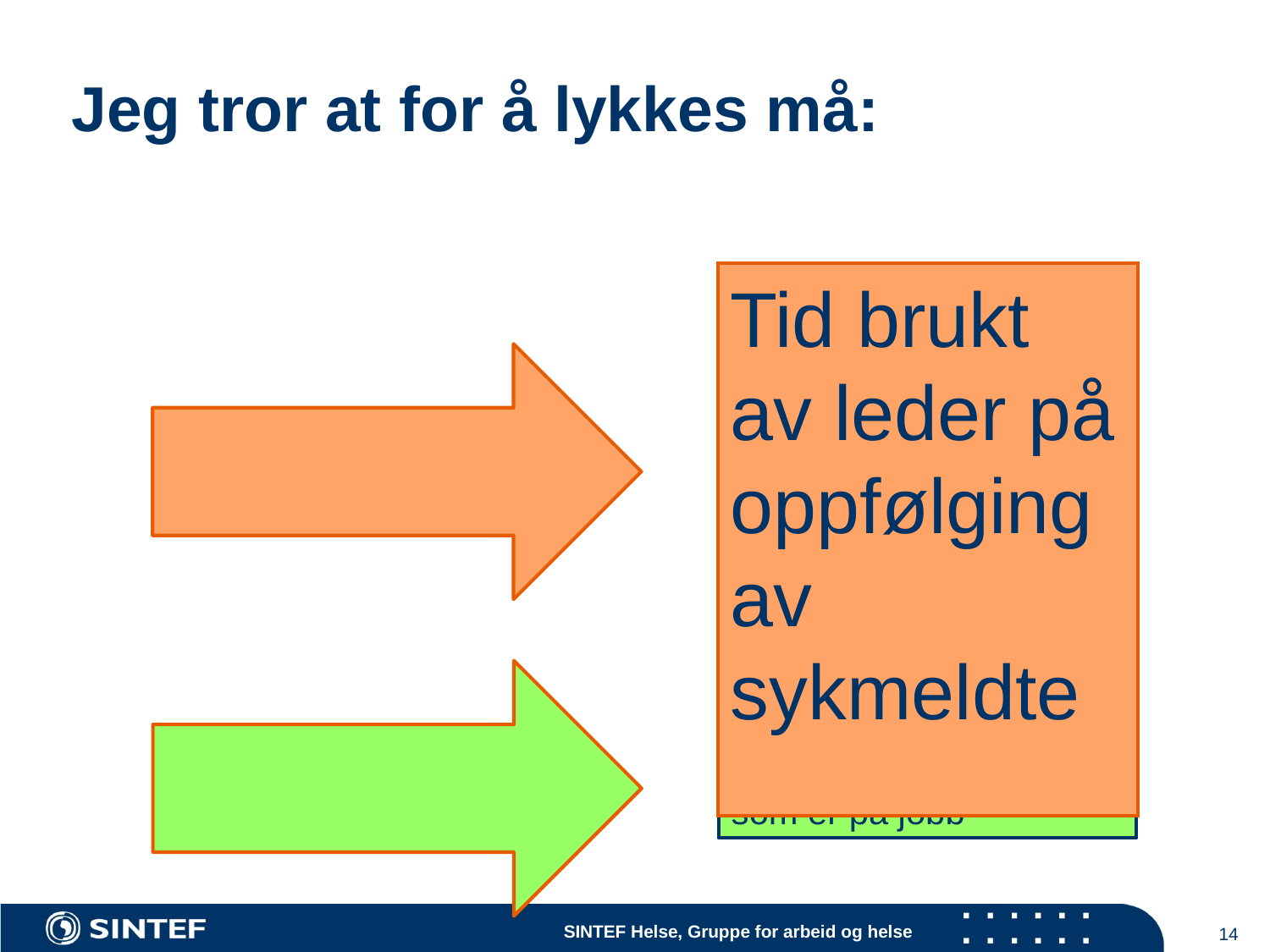

# Jeg tror at for å lykkes må:
Tid brukt av leder på oppfølging av sykmeldte

Tid brukt på de friske som er på jobb
14